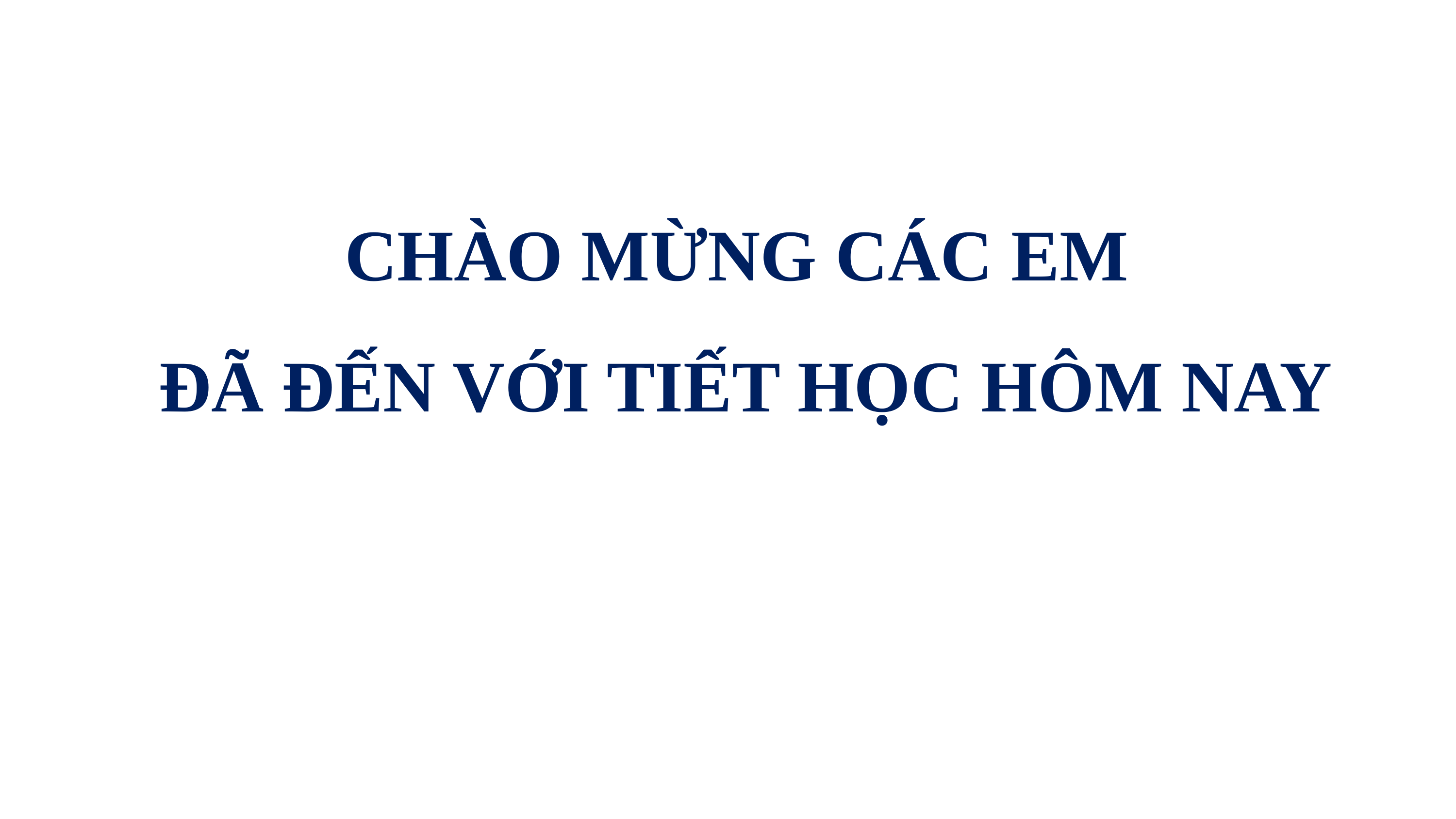

CHÀO MỪNG CÁC EM
ĐÃ ĐẾN VỚI TIẾT HỌC HÔM NAY